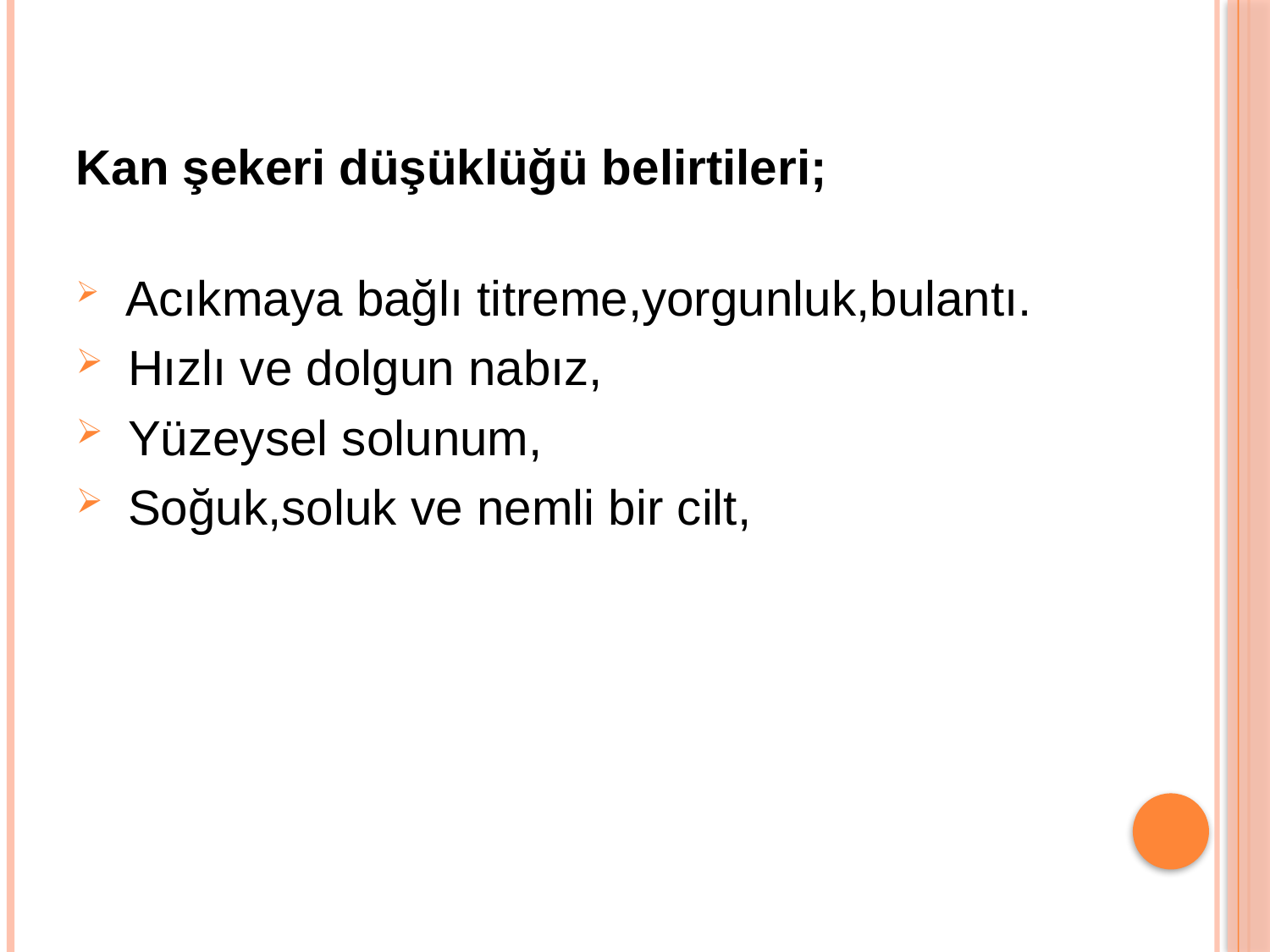

Kan şekeri düşüklüğü belirtileri;

 Acıkmaya bağlı titreme,yorgunluk,bulantı.
 Hızlı ve dolgun nabız,
 Yüzeysel solunum,
 Soğuk,soluk ve nemli bir cilt,